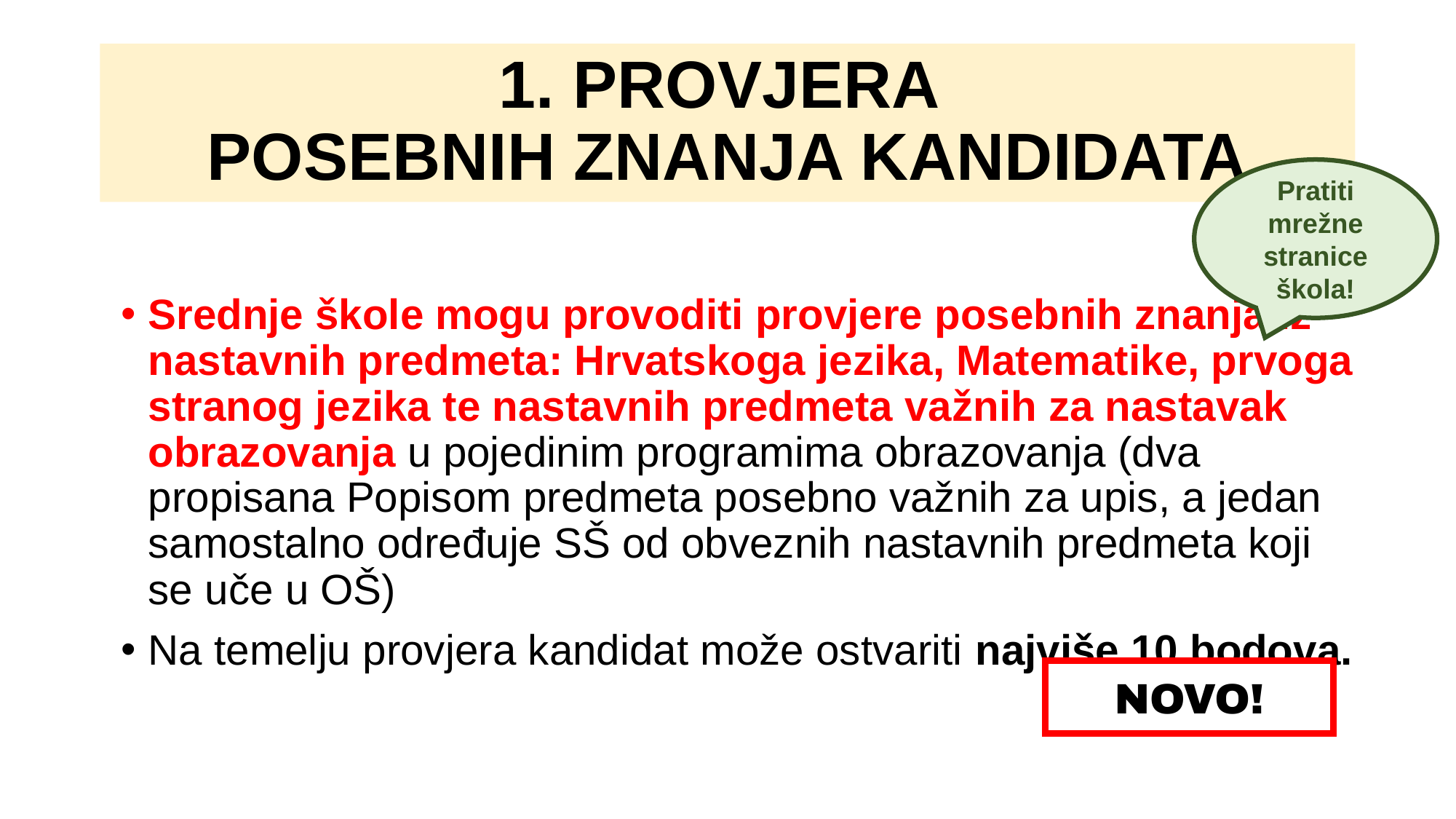

# 1. PROVJERA POSEBNIH ZNANJA KANDIDATA
Pratiti mrežne stranice škola!
Srednje škole mogu provoditi provjere posebnih znanja iz nastavnih predmeta: Hrvatskoga jezika, Matematike, prvoga stranog jezika te nastavnih predmeta važnih za nastavak obrazovanja u pojedinim programima obrazovanja (dva propisana Popisom predmeta posebno važnih za upis, a jedan samostalno određuje SŠ od obveznih nastavnih predmeta koji se uče u OŠ)
Na temelju provjera kandidat može ostvariti najviše 10 bodova.
NOVO!